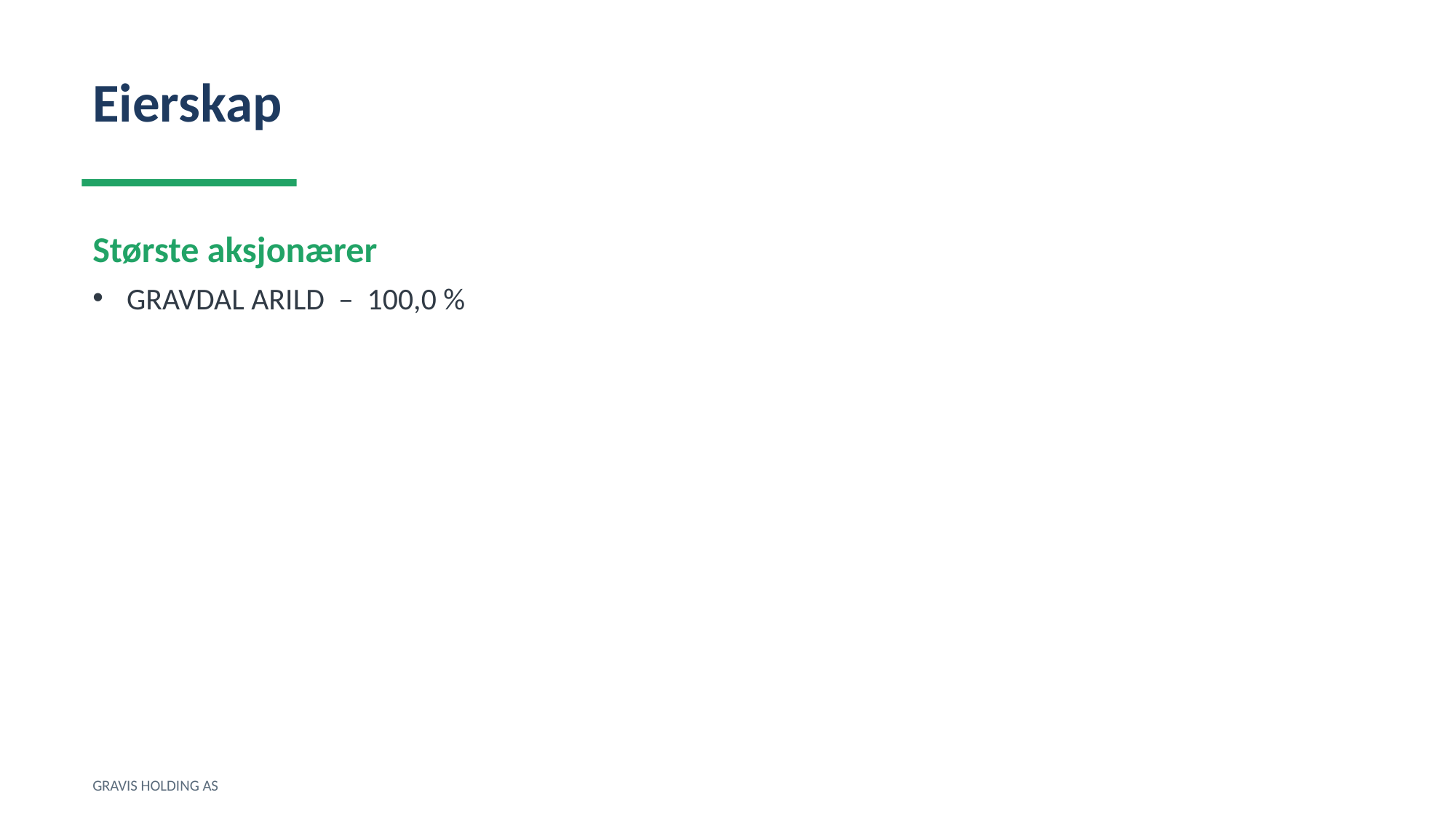

Eierskap

Største aksjonærer
GRAVDAL ARILD  –  100,0 %
GRAVIS HOLDING AS